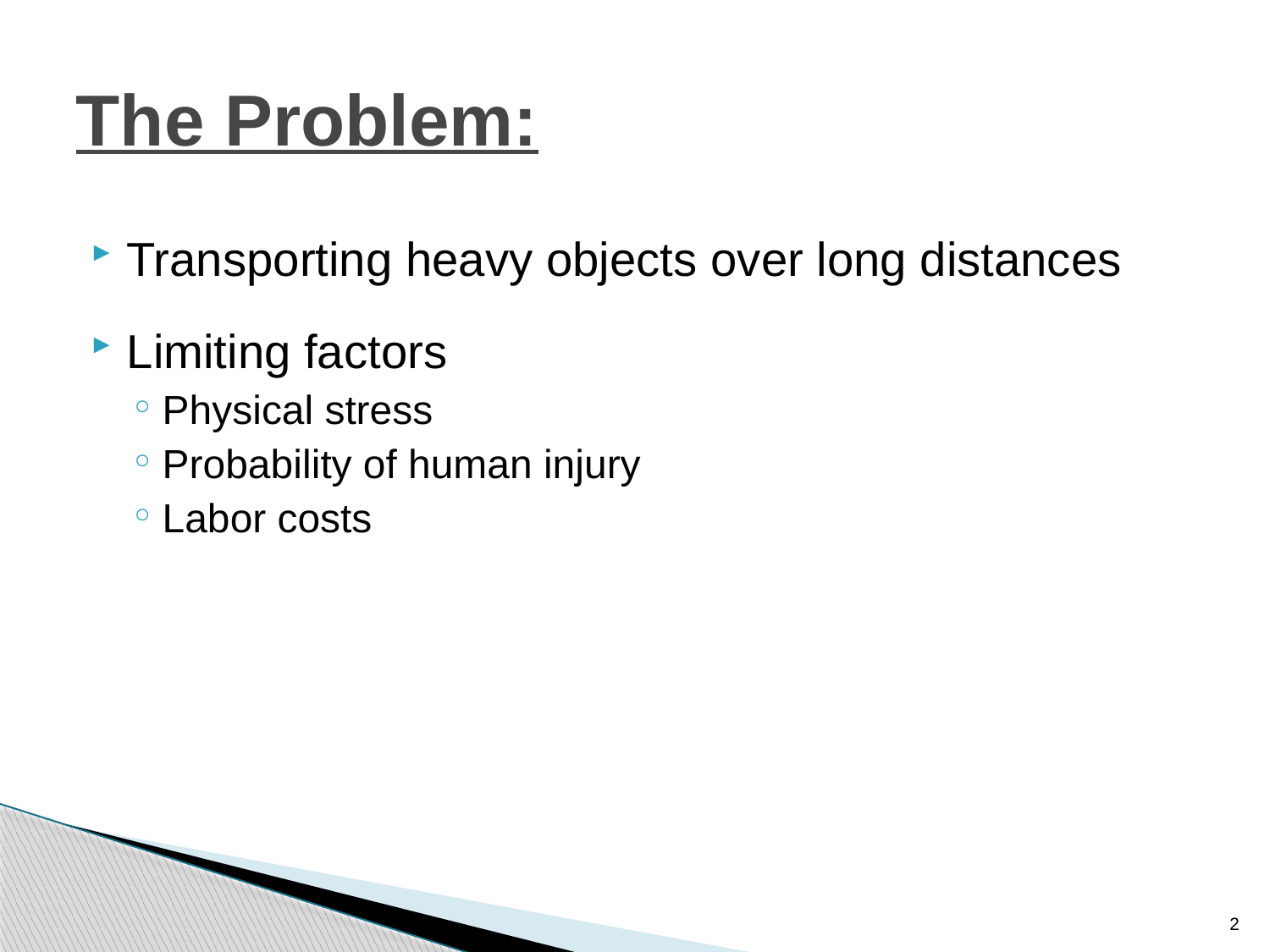

# The Problem:
Transporting heavy objects over long distances

Limiting factors
Physical stress
Probability of human injury
Labor costs

2